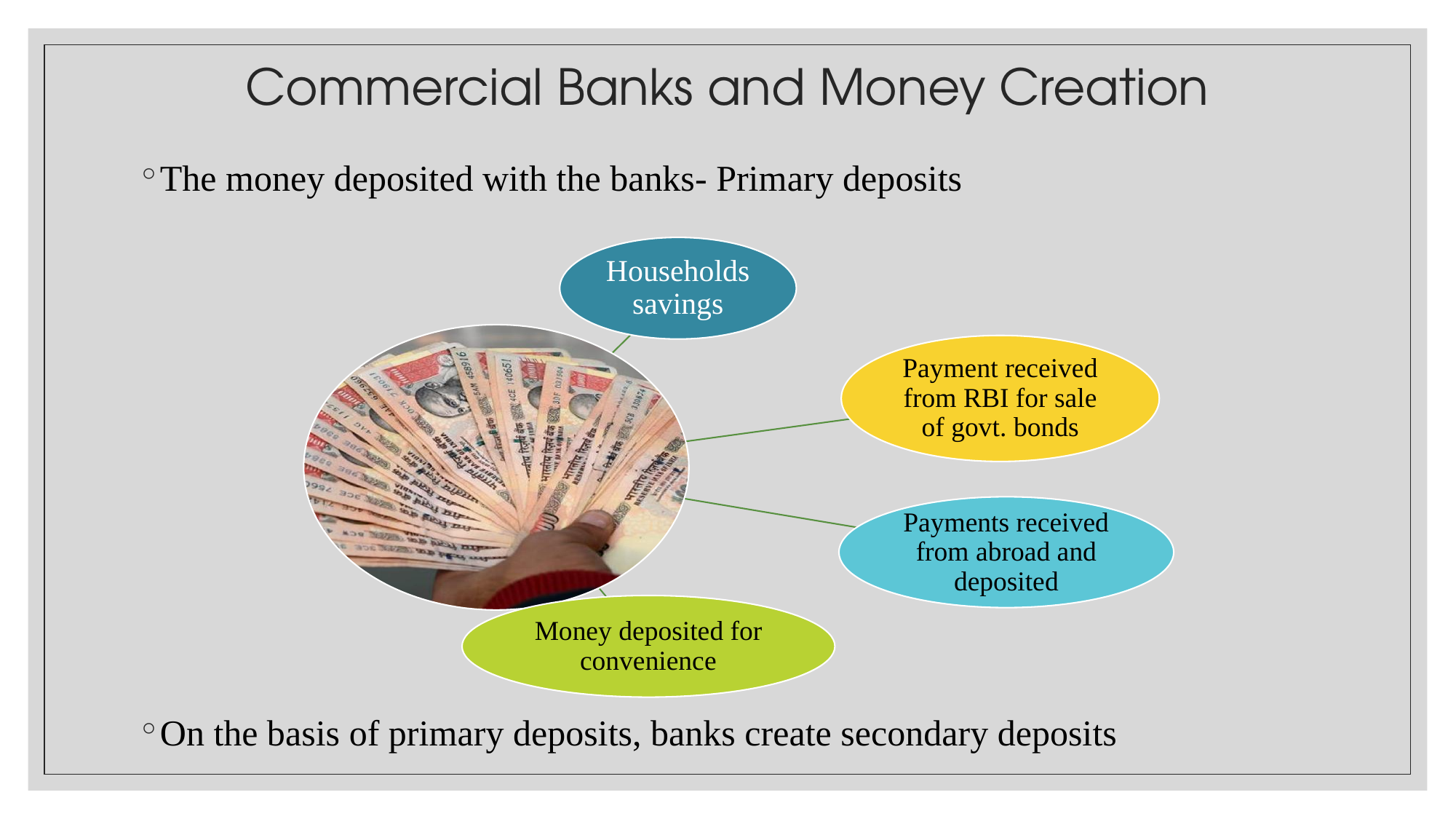

# Commercial Banks and Money Creation
The money deposited with the banks- Primary deposits

On the basis of primary deposits, banks create secondary deposits

Households savings
Payment received from RBI for sale of govt. bonds
Payments received from abroad and deposited
Money deposited for convenience